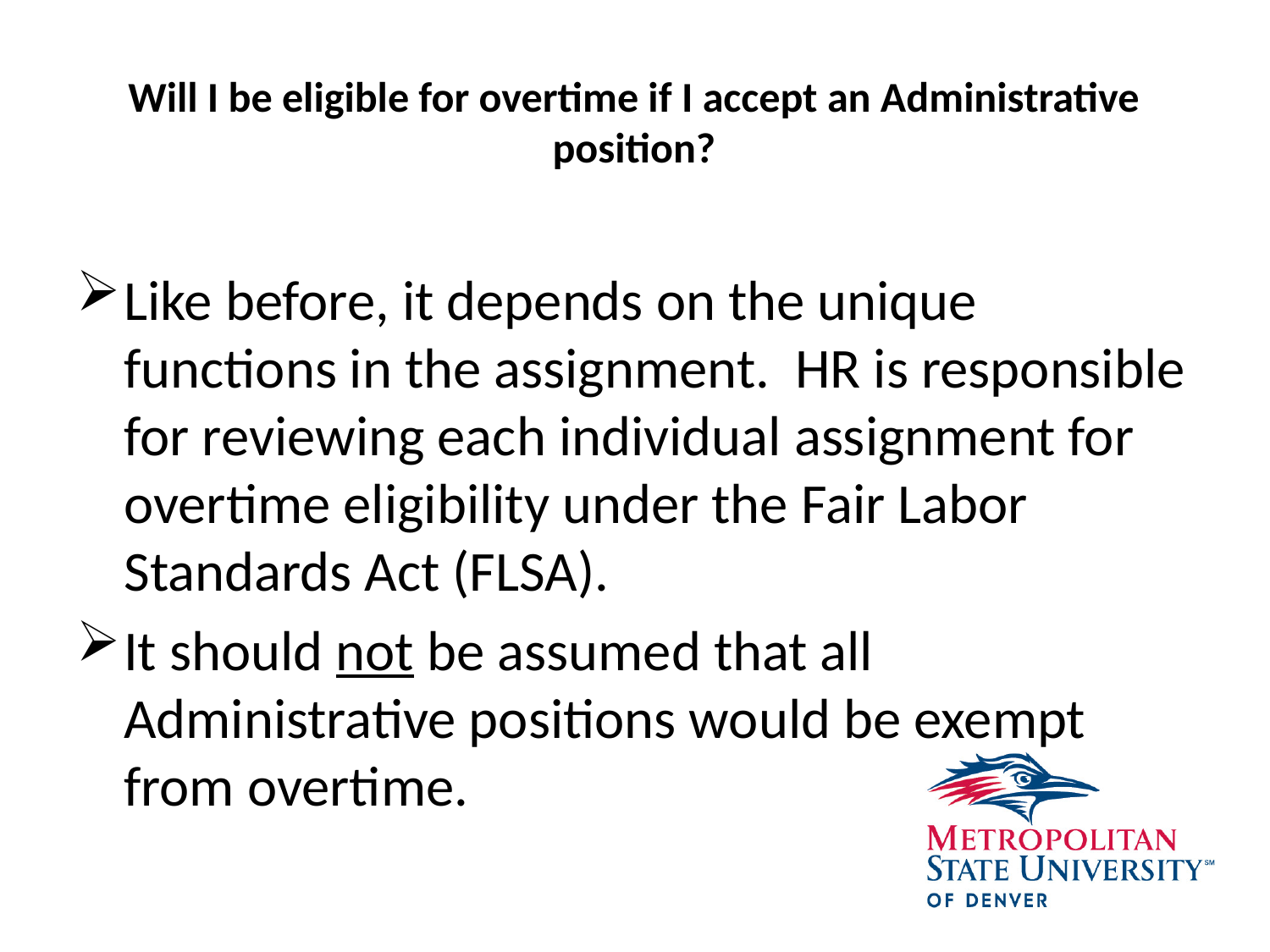

# Will I be eligible for overtime if I accept an Administrative position?
Like before, it depends on the unique functions in the assignment.  HR is responsible for reviewing each individual assignment for overtime eligibility under the Fair Labor Standards Act (FLSA).
It should not be assumed that all Administrative positions would be exempt from overtime.